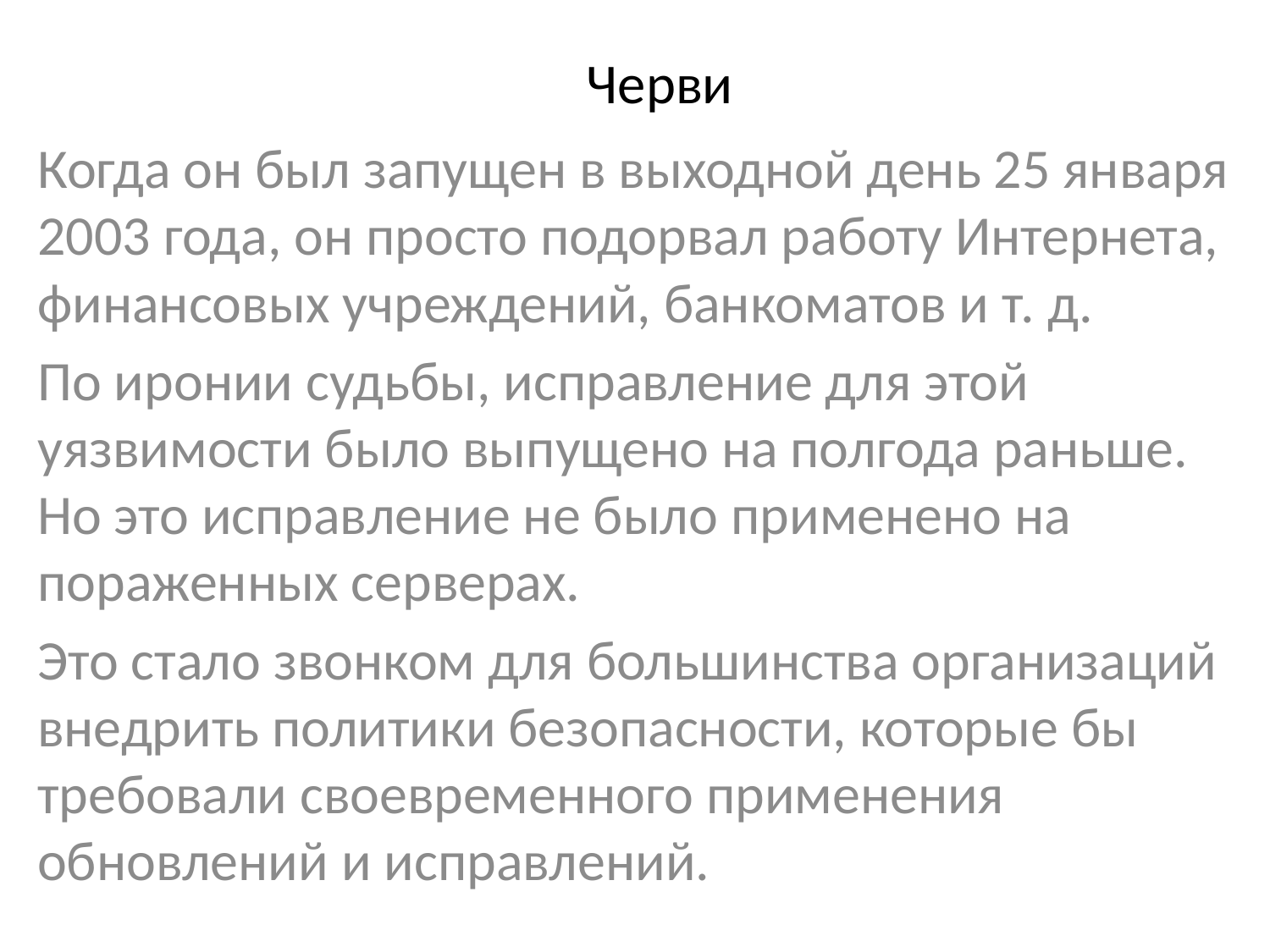

# Черви
Когда он был запущен в выходной день 25 января 2003 года, он просто подорвал работу Интернета, финансовых учреждений, банкоматов и т. д.
По иронии судьбы, исправление для этой уязвимости было выпущено на полгода раньше. Но это исправление не было применено на пораженных серверах.
Это стало звонком для большинства организаций внедрить политики безопасности, которые бы требовали своевременного применения обновлений и исправлений.